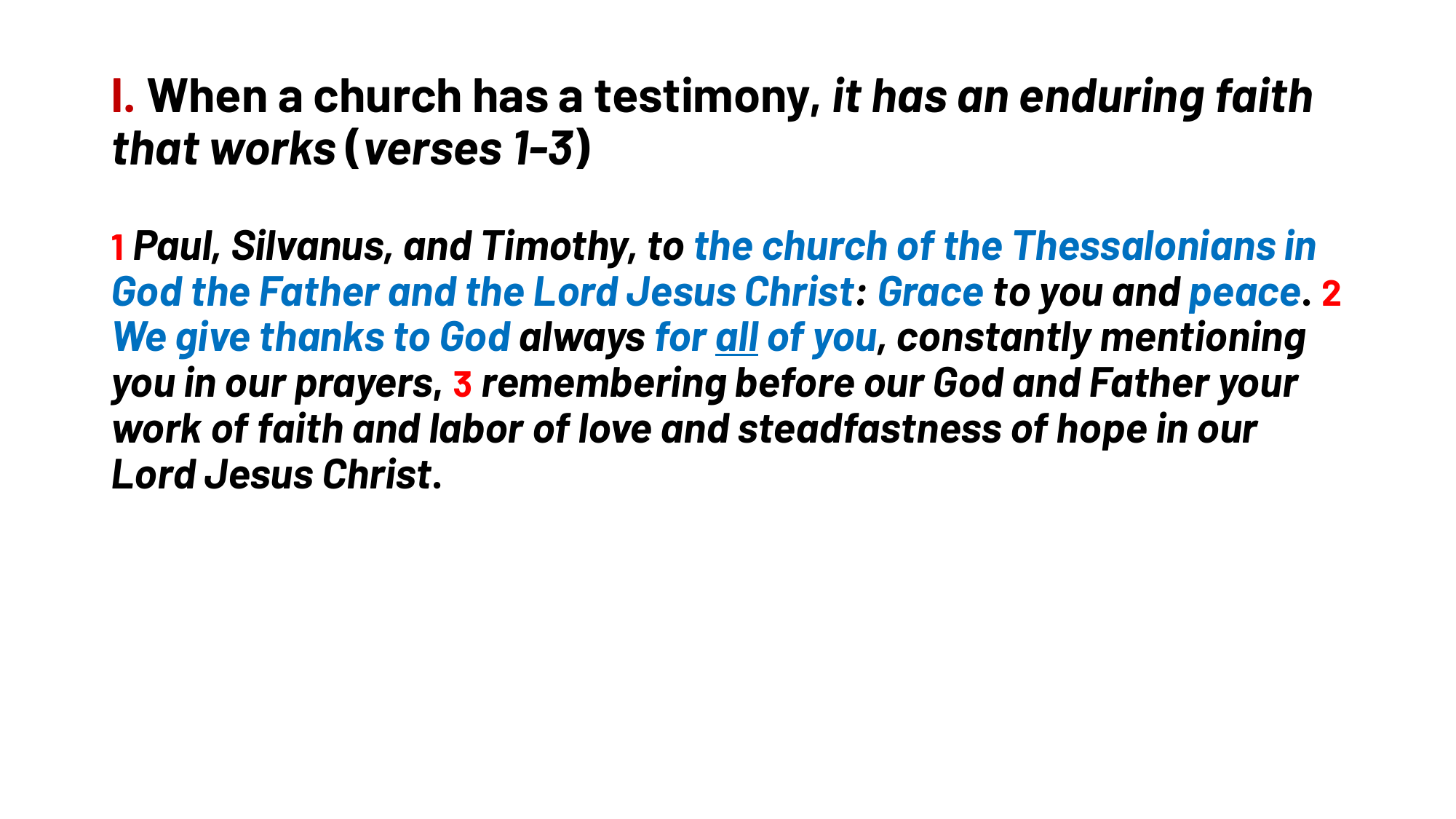

# I. When a church has a testimony, it has an enduring faith that works (verses 1-3)
1 Paul, Silvanus, and Timothy, to the church of the Thessalonians in God the Father and the Lord Jesus Christ: Grace to you and peace. 2 We give thanks to God always for all of you, constantly mentioning you in our prayers, 3 remembering before our God and Father your work of faith and labor of love and steadfastness of hope in our Lord Jesus Christ.